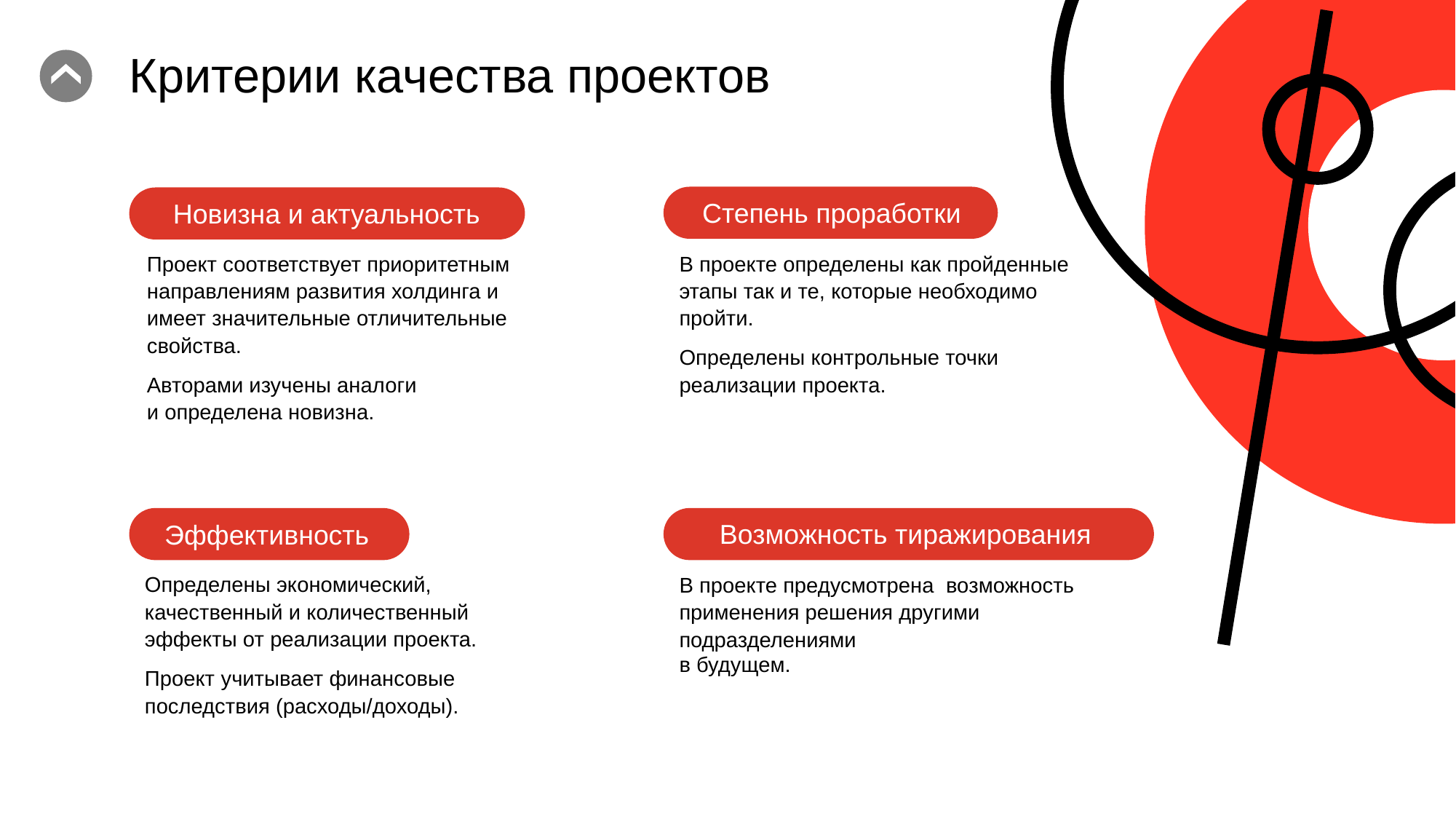

Критерии качества проектов

Степень проработки

Новизна и актуальность
Проект соответствует приоритетным направлениям развития холдинга и имеет значительные отличительные свойства.
Авторами изучены аналоги
и определена новизна.
В проекте определены как пройденные этапы так и те, которые необходимо пройти.
Определены контрольные точки реализации проекта.

Эффективность

Возможность тиражирования
Определены экономический, качественный и количественный эффекты от реализации проекта.
Проект учитывает финансовые последствия (расходы/доходы).
В проекте предусмотрена  возможность применения решения другими подразделениями
в будущем.